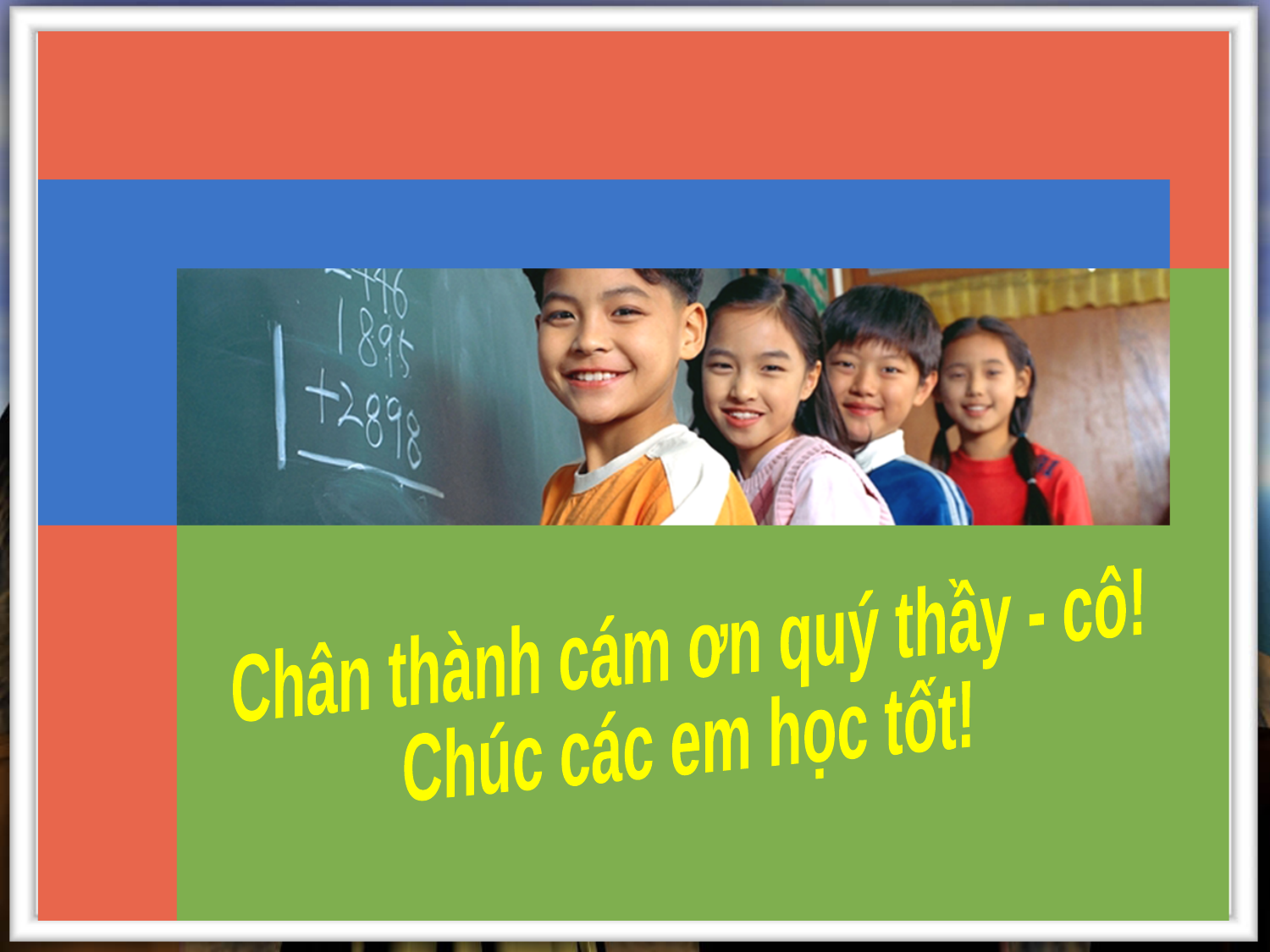

Chân thành cám ơn quý thầy - cô!
Chúc các em học tốt!